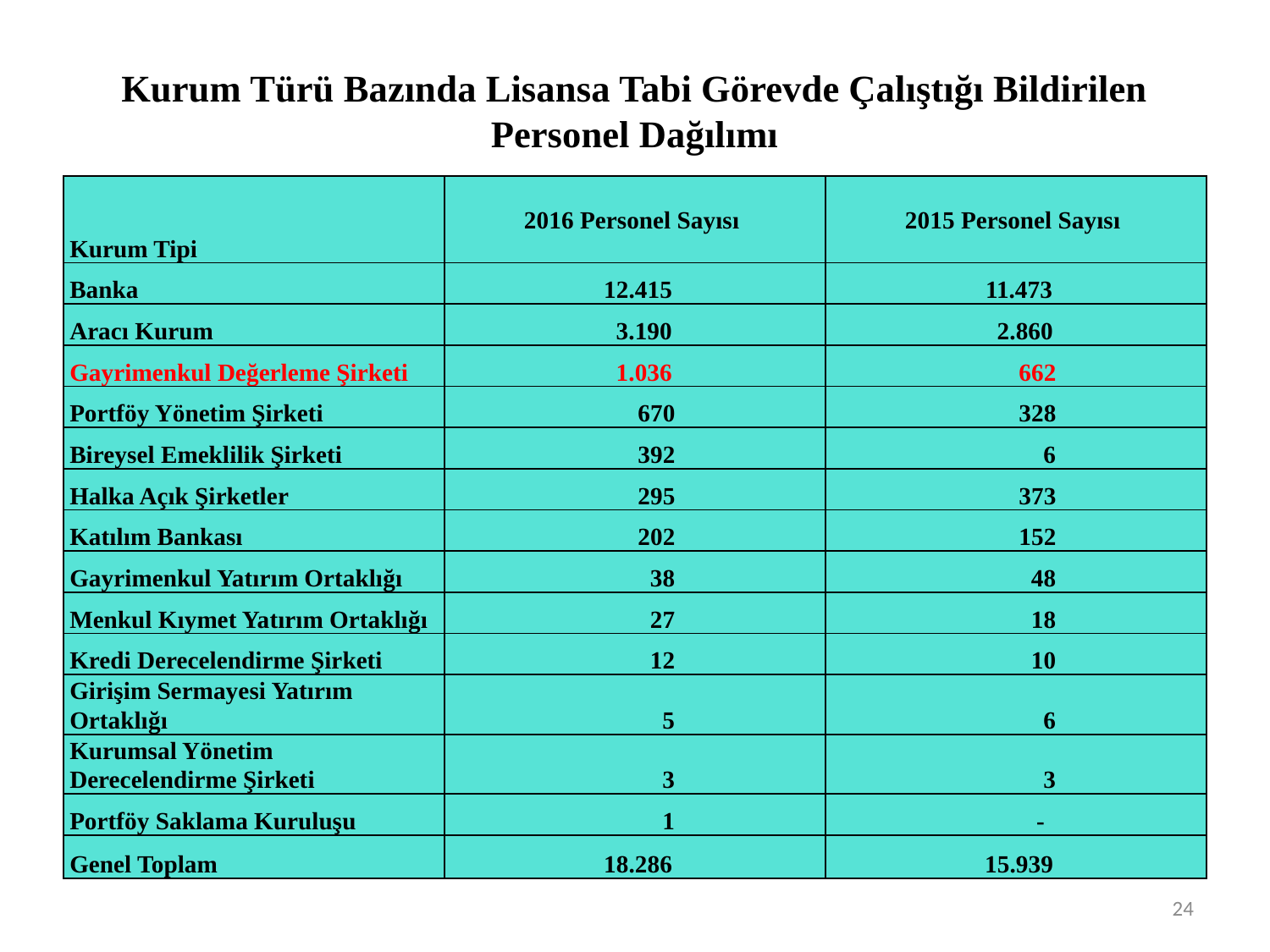

# Kurum Türü Bazında Lisansa Tabi Görevde Çalıştığı Bildirilen Personel Dağılımı

| Kurum Tipi | 2016 Personel Sayısı | 2015 Personel Sayısı |
| --- | --- | --- |
| Banka | 12.415 | 11.473 |
| Aracı Kurum | 3.190 | 2.860 |
| Gayrimenkul Değerleme Şirketi | 1.036 | 662 |
| Portföy Yönetim Şirketi | 670 | 328 |
| Bireysel Emeklilik Şirketi | 392 | 6 |
| Halka Açık Şirketler | 295 | 373 |
| Katılım Bankası | 202 | 152 |
| Gayrimenkul Yatırım Ortaklığı | 38 | 48 |
| Menkul Kıymet Yatırım Ortaklığı | 27 | 18 |
| Kredi Derecelendirme Şirketi | 12 | 10 |
| Girişim Sermayesi Yatırım Ortaklığı | 5 | 6 |
| Kurumsal Yönetim Derecelendirme Şirketi | 3 | 3 |
| Portföy Saklama Kuruluşu | 1 | - |
| Genel Toplam | 18.286 | 15.939 |
24